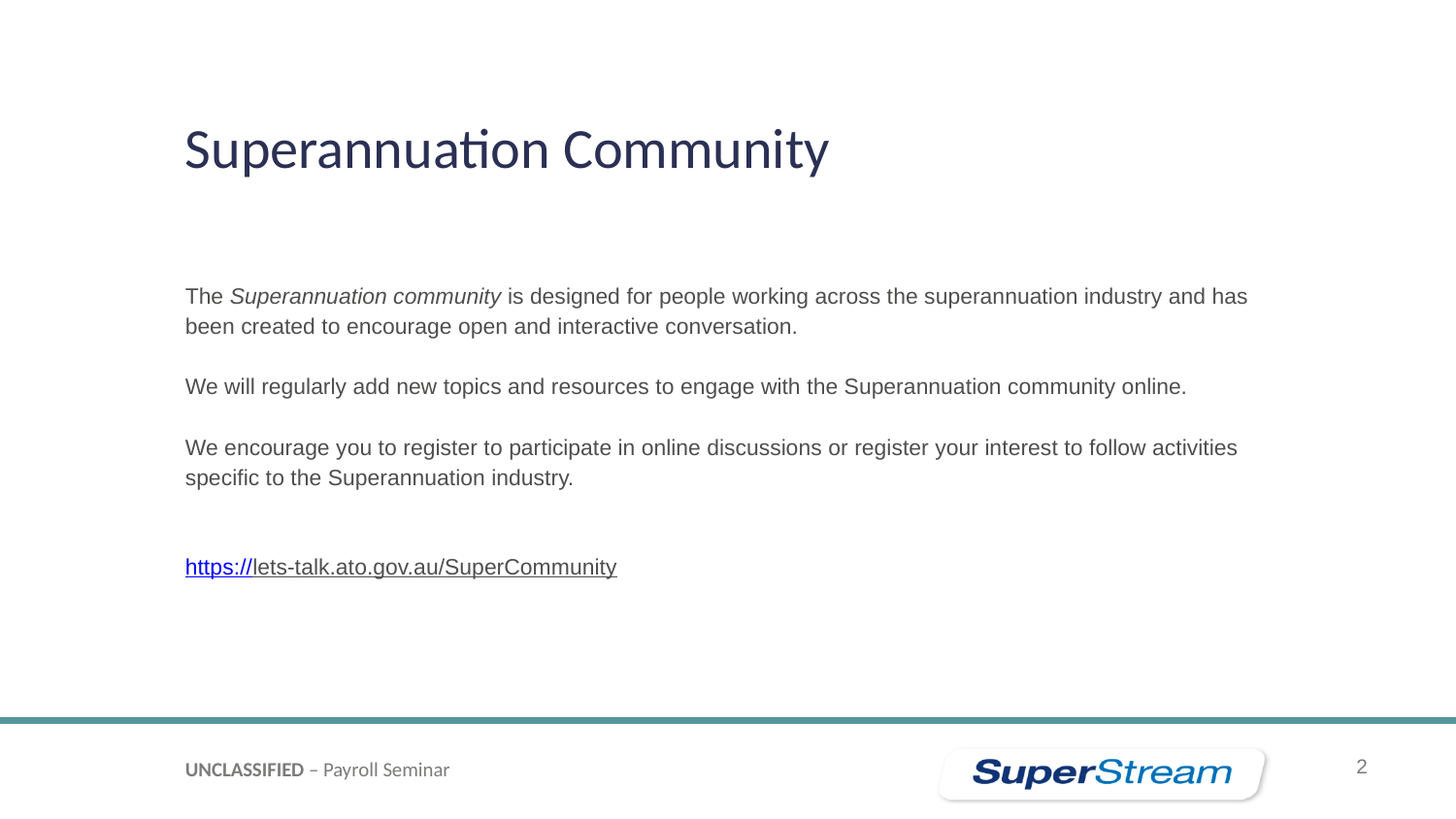

# Superannuation Community

The Superannuation community is designed for people working across the superannuation industry and has been created to encourage open and interactive conversation.
We will regularly add new topics and resources to engage with the Superannuation community online.
We encourage you to register to participate in online discussions or register your interest to follow activities specific to the Superannuation industry.

https://lets-talk.ato.gov.au/SuperCommunity
UNCLASSIFIED – Payroll Seminar
2